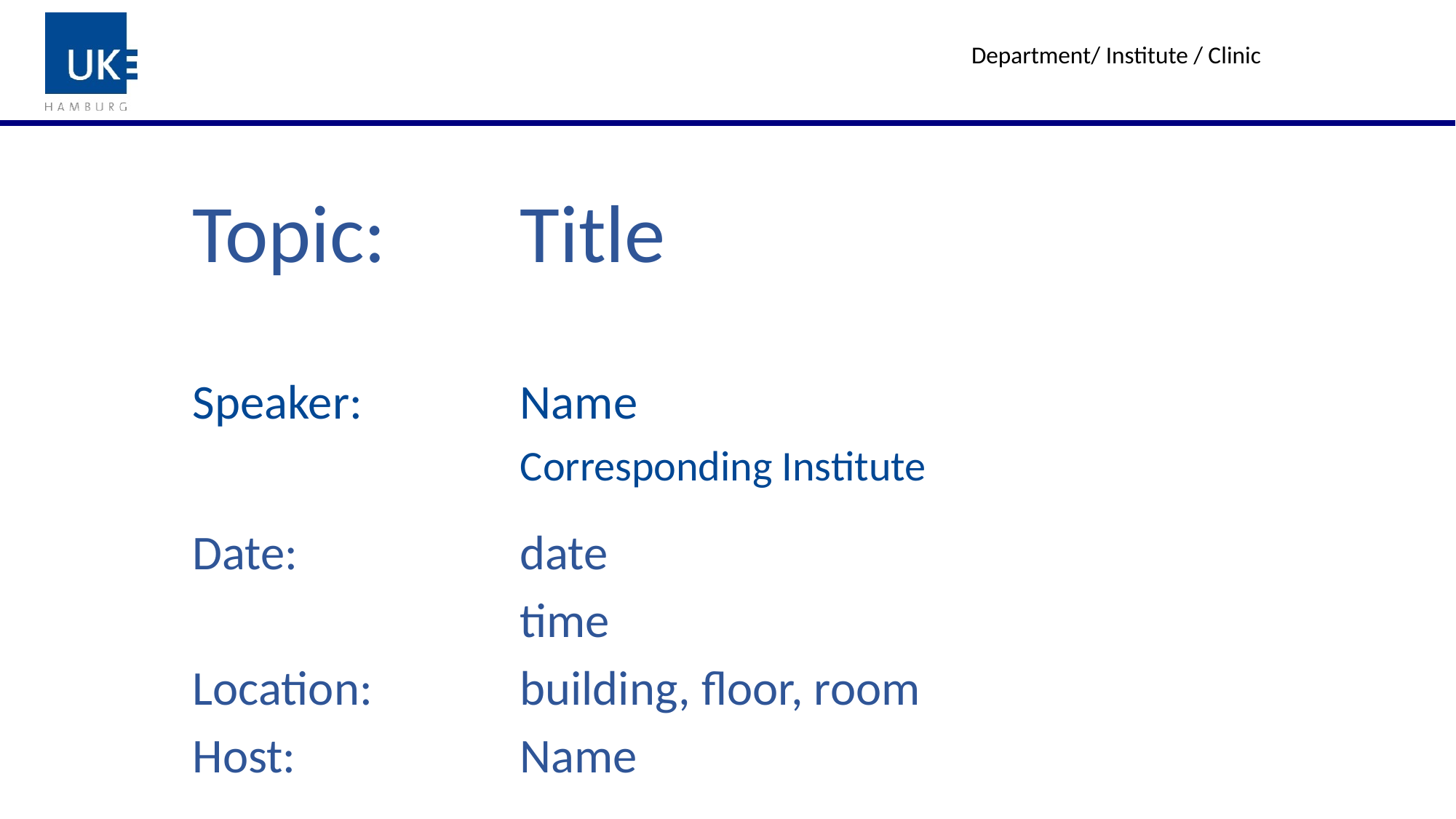

Department/ Institute / Clinic
Topic:		Title
Speaker: 		Name
			Corresponding Institute
Date:			date
			time
Location:		building, floor, room
Host:			Name